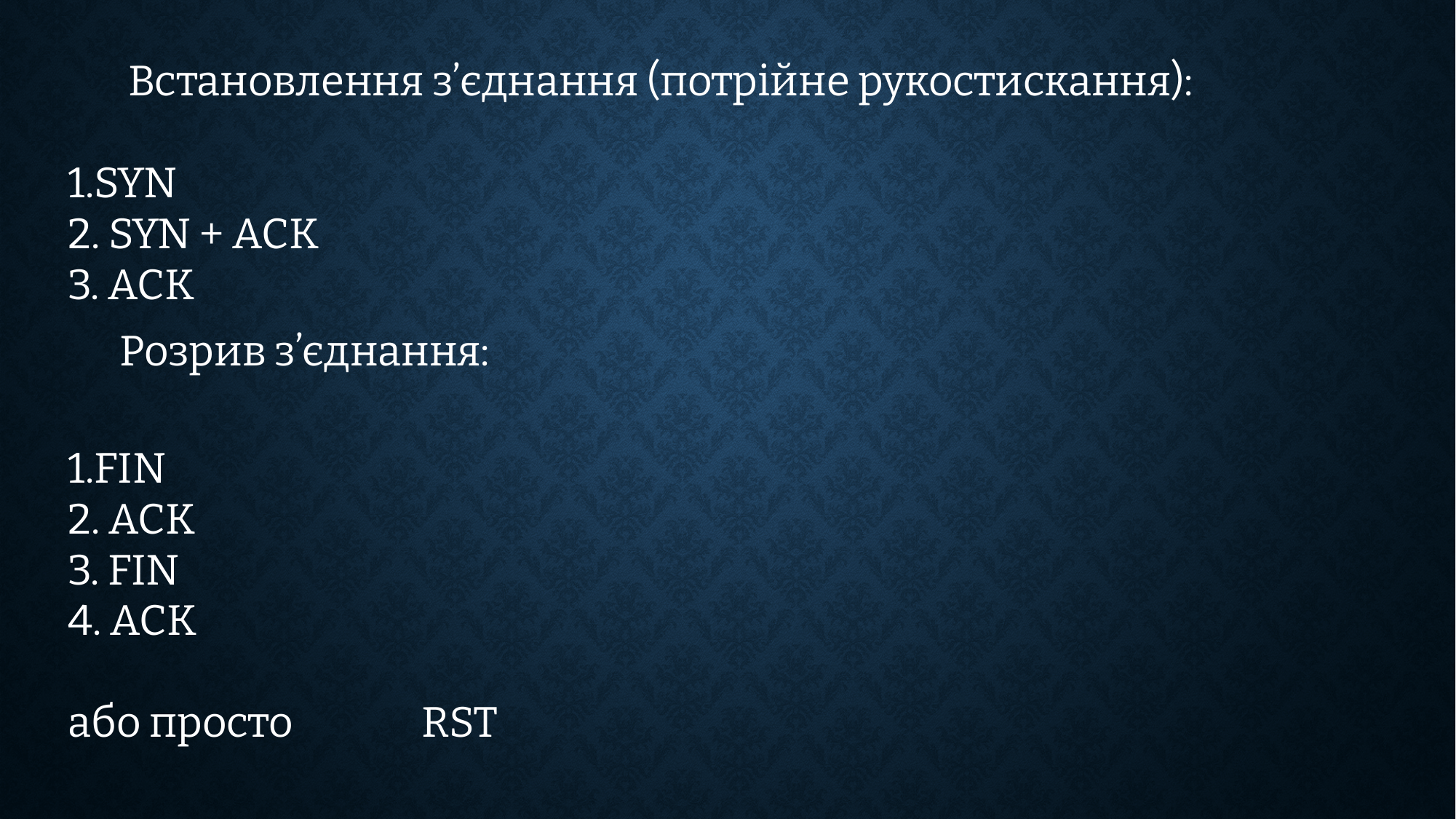

Встановлення з’єднання (потрійне рукостискання):

1.SYN
2. SYN + ACK
3. ACK
      Розрив з’єднання:

1.FIN
2. ACK
3. FIN
4. ACK

або просто               RST